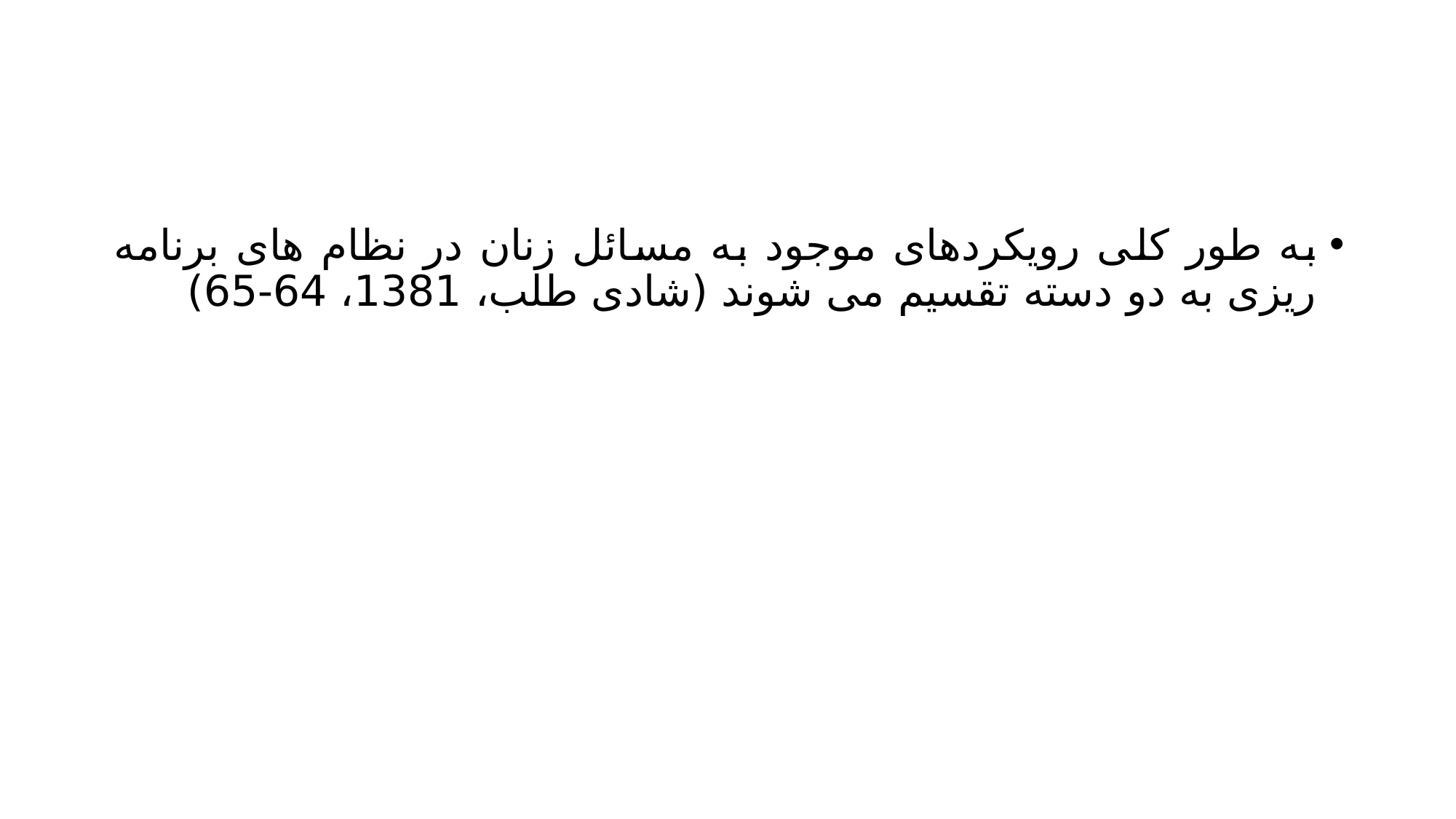

#
به طور کلی رویکردهای موجود به مسائل زنان در نظام های برنامه ریزی به دو دسته تقسیم می شوند (شادی طلب، 1381، 64-65)